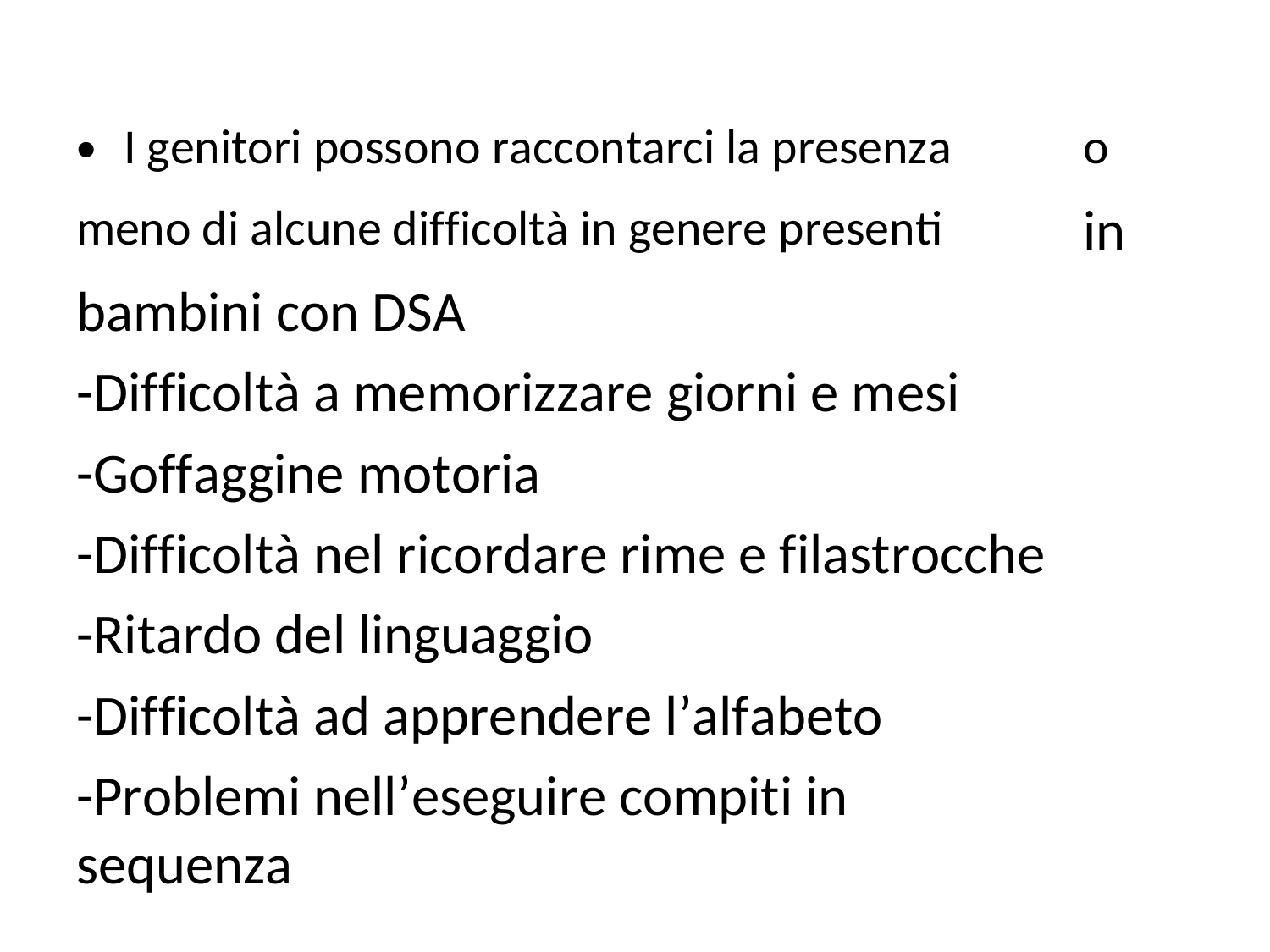

•
I genitori possono raccontarci la presenza
o
in
meno di alcune difficoltà in genere presenti
bambini con DSA
-Difficoltà a memorizzare giorni e mesi
-Goffaggine motoria
-Difficoltà nel ricordare rime e filastrocche
-Ritardo del linguaggio
-Difficoltà ad apprendere l’alfabeto
-Problemi nell’eseguire compiti in sequenza